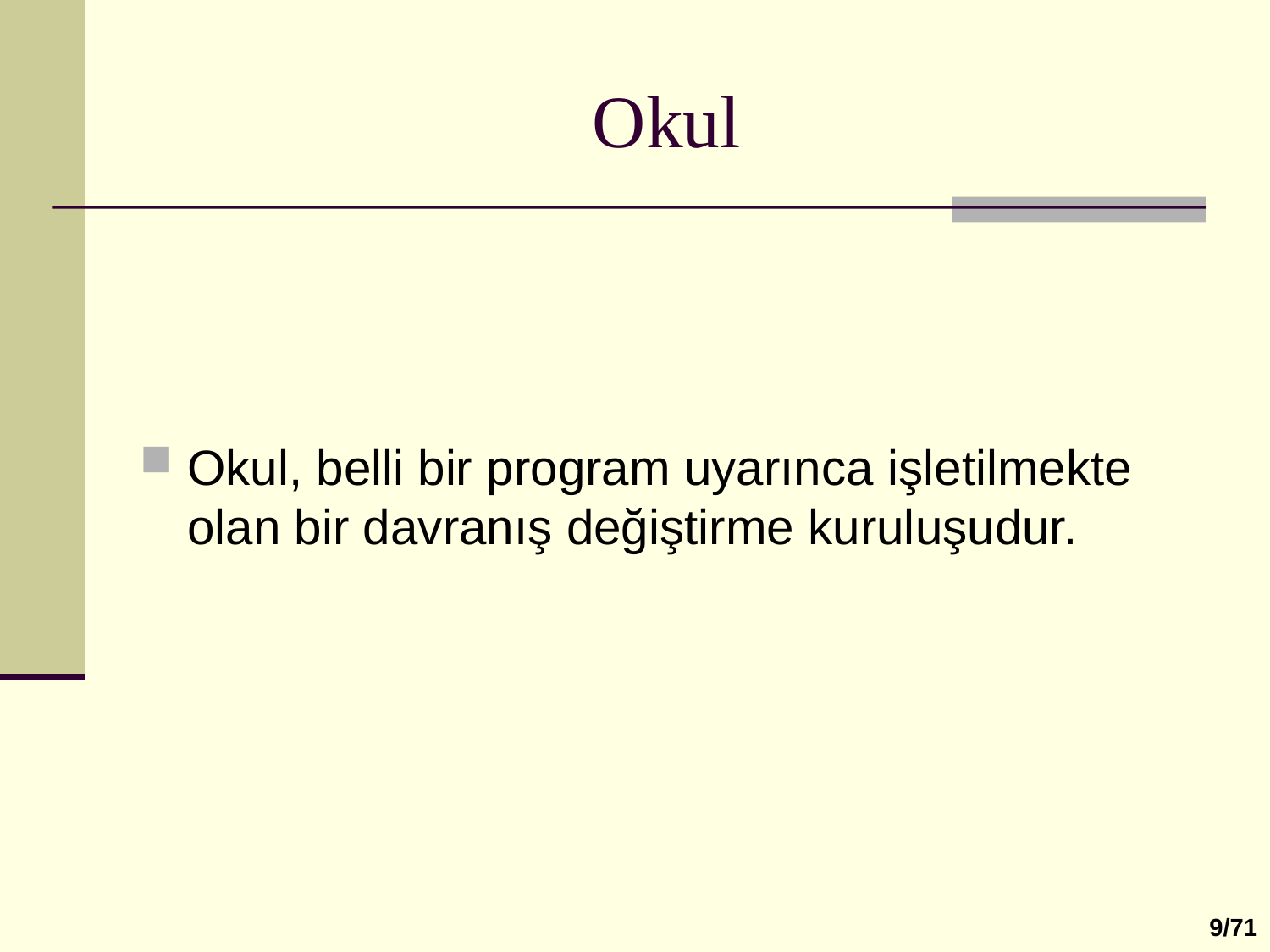

# Okul

Okul, belli bir program uyarınca işletilmekte olan bir davranış değiştirme kuruluşudur.

9/71